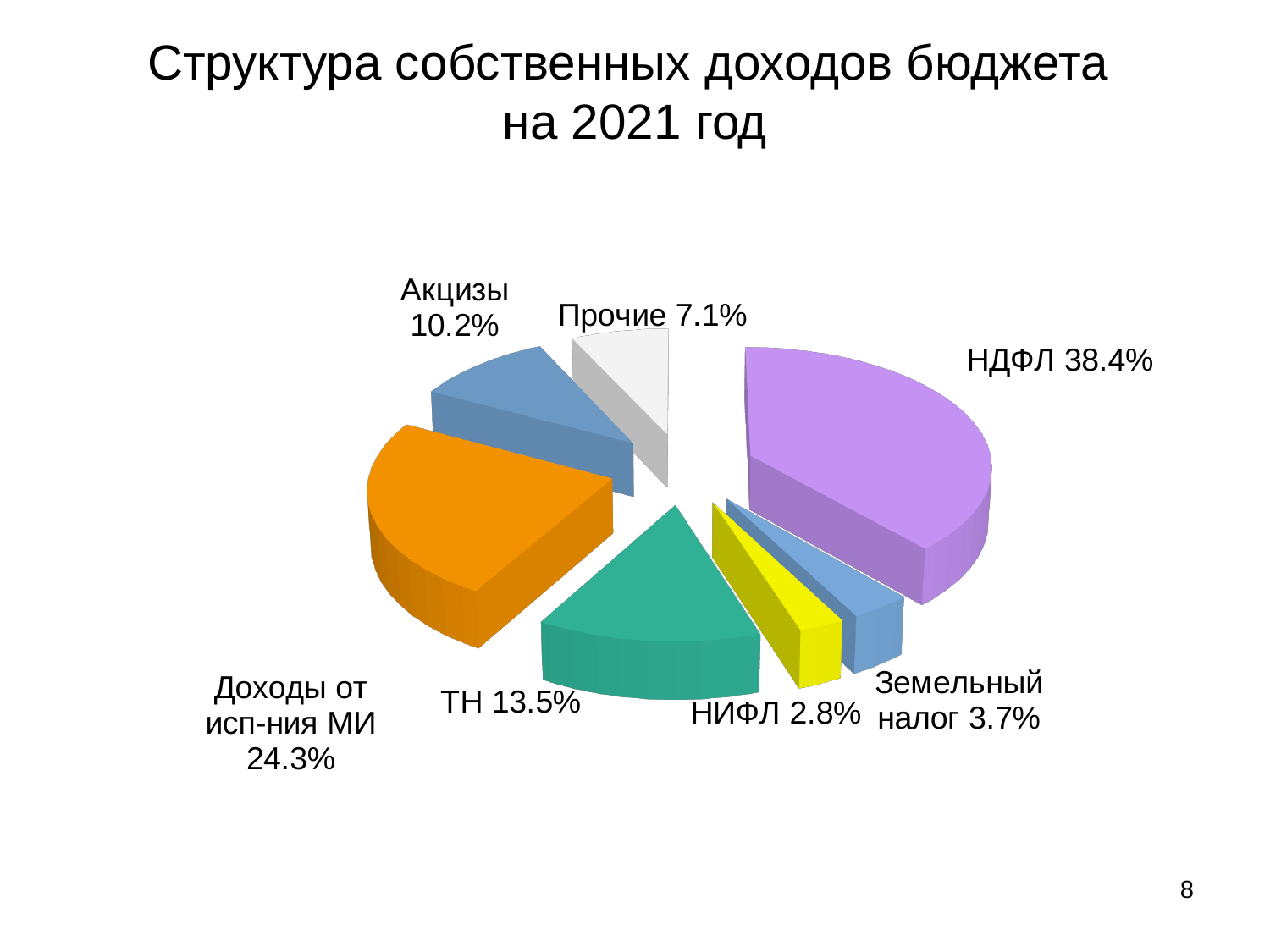

# Структура собственных доходов бюджета на 2021 год

[unsupported chart]

8